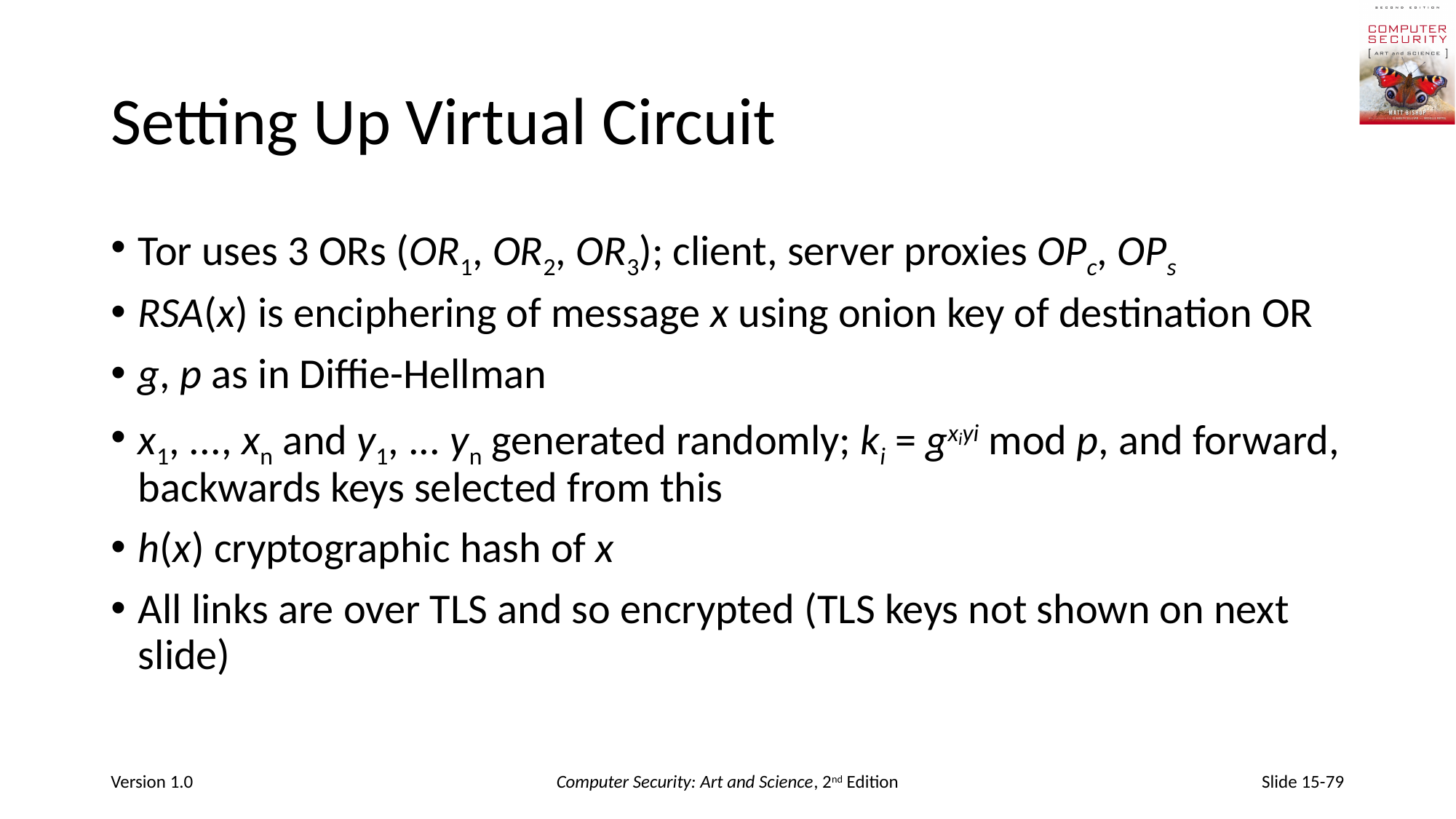

# Setting Up Virtual Circuit
Tor uses 3 ORs (OR1, OR2, OR3); client, server proxies OPc, OPs
RSA(x) is enciphering of message x using onion key of destination OR
g, p as in Diffie-Hellman
x1, ..., xn and y1, ... yn generated randomly; ki = gxiyi mod p, and forward, backwards keys selected from this
h(x) cryptographic hash of x
All links are over TLS and so encrypted (TLS keys not shown on next slide)
Version 1.0
Computer Security: Art and Science, 2nd Edition
Slide 15-79